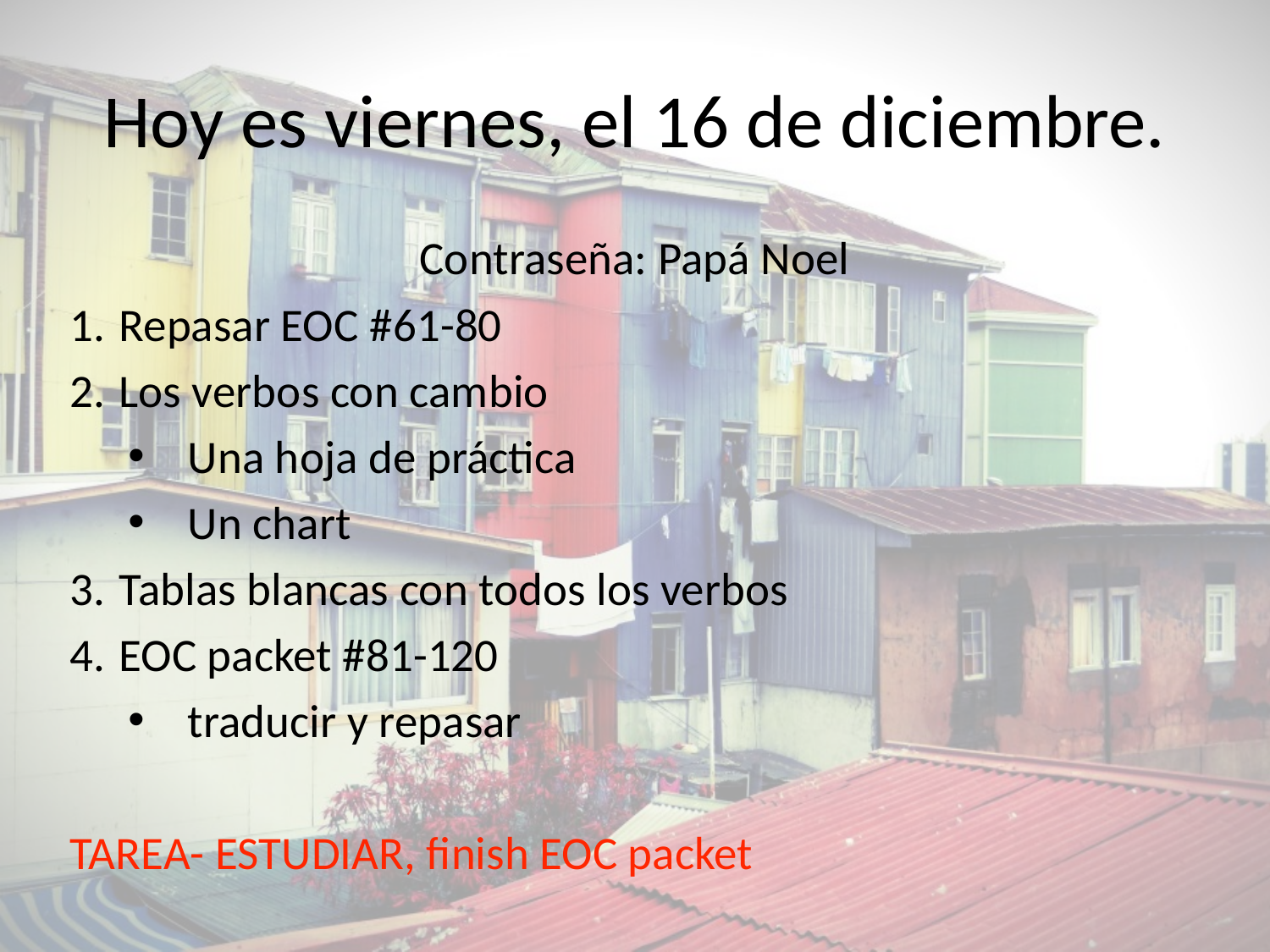

# Hoy es viernes, el 16 de diciembre.
Contraseña: Papá Noel
Repasar EOC #61-80
Los verbos con cambio
Una hoja de práctica
Un chart
Tablas blancas con todos los verbos
EOC packet #81-120
traducir y repasar

TAREA- ESTUDIAR, finish EOC packet